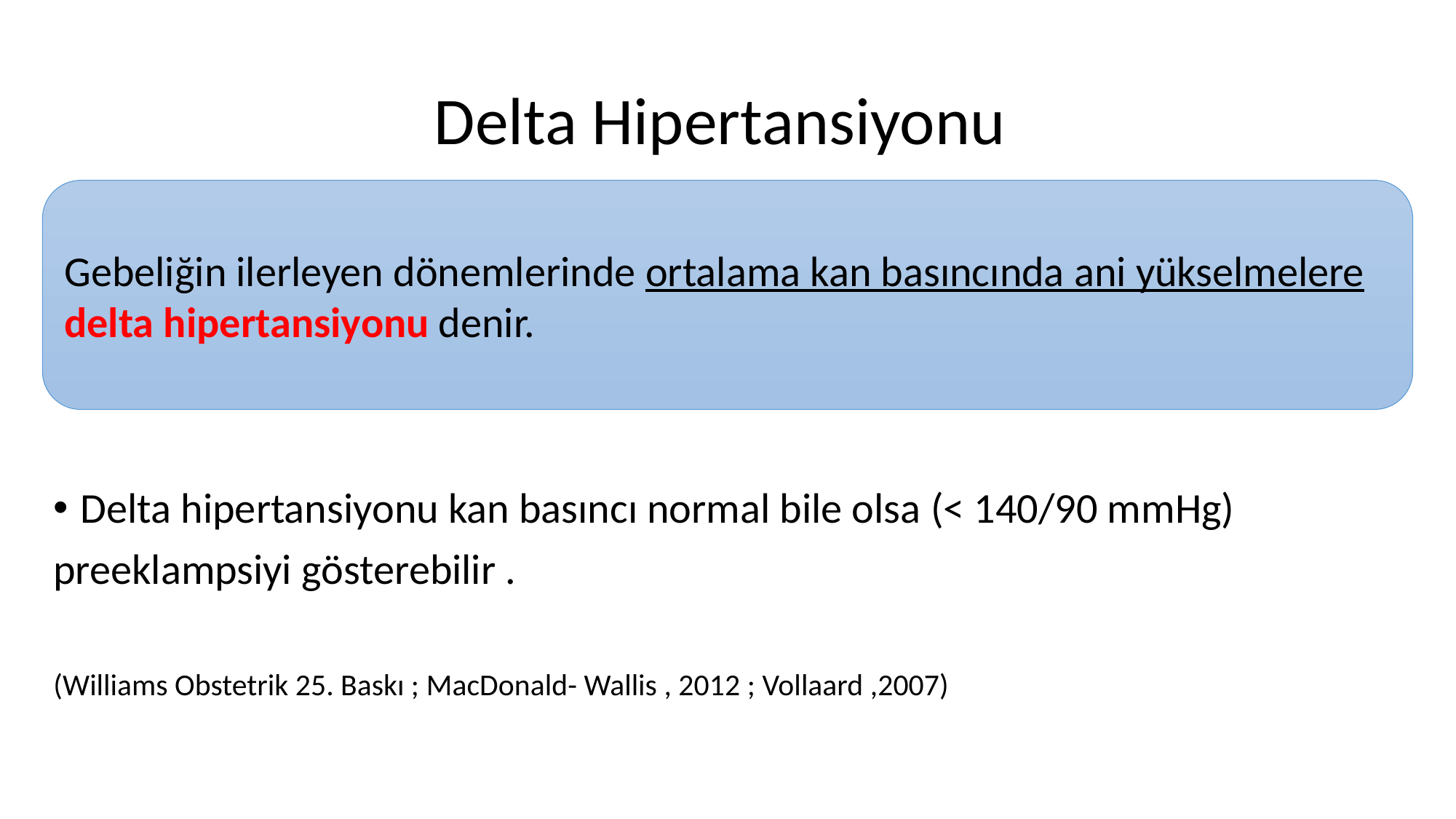

# Delta Hipertansiyonu
Gebeliğin ilerleyen dönemlerinde ortalama kan basıncında ani yükselmelere delta hipertansiyonu denir.

Delta hipertansiyonu kan basıncı normal bile olsa (< 140/90 mmHg)
preeklampsiyi gösterebilir .

(Williams Obstetrik 25. Baskı ; MacDonald- Wallis , 2012 ; Vollaard ,2007)